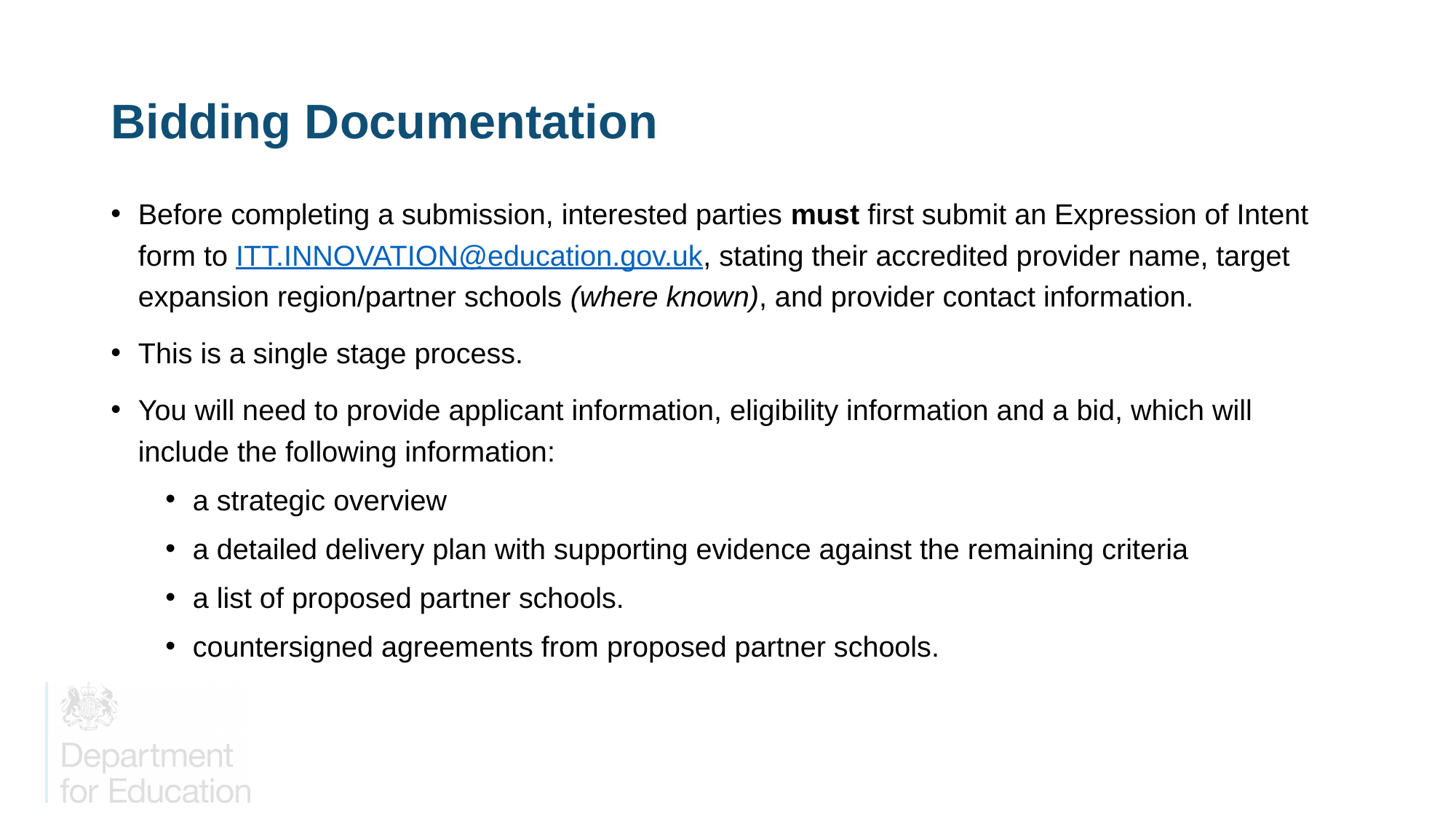

# Bidding Documentation
Before completing a submission, interested parties must first submit an Expression of Intent form to ITT.INNOVATION@education.gov.uk, stating their accredited provider name, target expansion region/partner schools (where known), and provider contact information.
This is a single stage process.
You will need to provide applicant information, eligibility information and a bid, which will include the following information:
a strategic overview
a detailed delivery plan with supporting evidence against the remaining criteria
a list of proposed partner schools.
countersigned agreements from proposed partner schools.